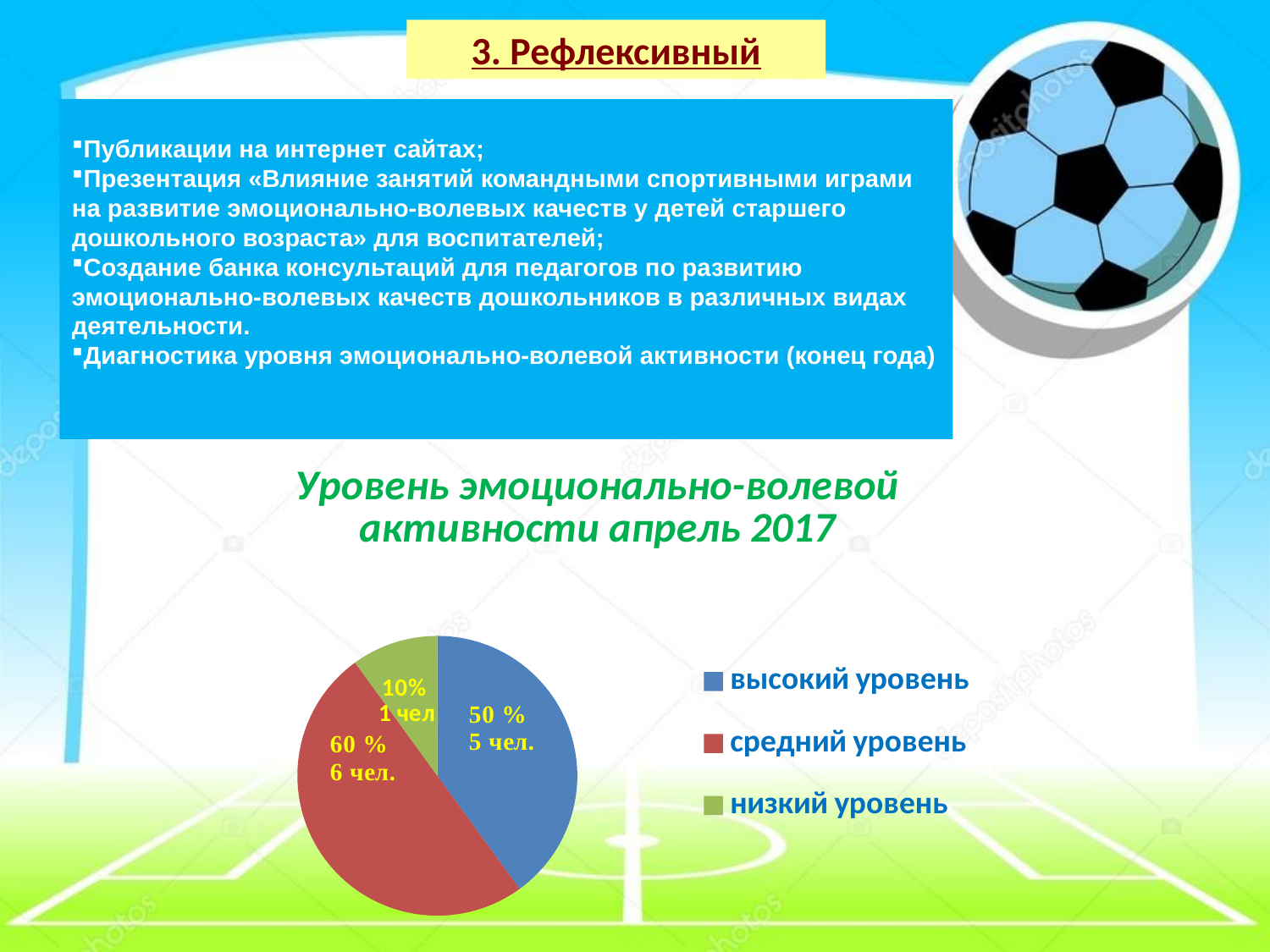

3. Рефлексивный

Публикации на интернет сайтах;
Презентация «Влияние занятий командными спортивными играми на развитие эмоционально-волевых качеств у детей старшего дошкольного возраста» для воспитателей;
Создание банка консультаций для педагогов по развитию эмоционально-волевых качеств дошкольников в различных видах деятельности.
Диагностика уровня эмоционально-волевой активности (конец года)

### Chart: Уровень эмоционально-волевой активности апрель 2017

| Category | Уровень эмоционально-волевой активности апрель 2017 |
|---|---|
| высокий уровень | 4.0 |
| средний уровень | 5.0 |
| низкий уровень | 1.0 |